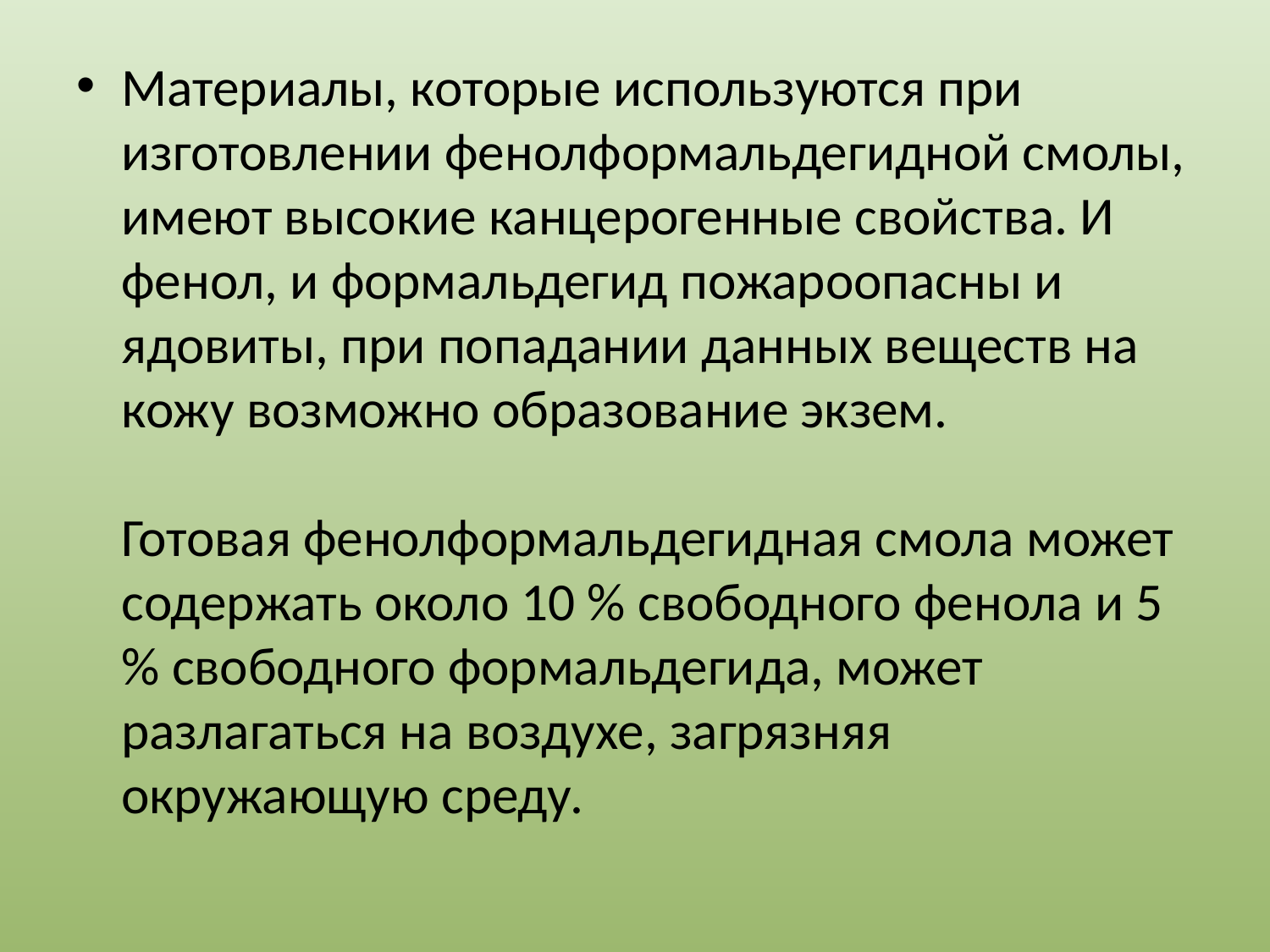

Материалы, которые используются при изготовлении фенолформальдегидной смолы, имеют высокие канцерогенные свойства. И фенол, и формальдегид пожароопасны и ядовиты, при попадании данных веществ на кожу возможно образование экзем.
Готовая фенолформальдегидная смола может содержать около 10 % свободного фенола и 5 % свободного формальдегида, может разлагаться на воздухе, загрязняя окружающую среду.